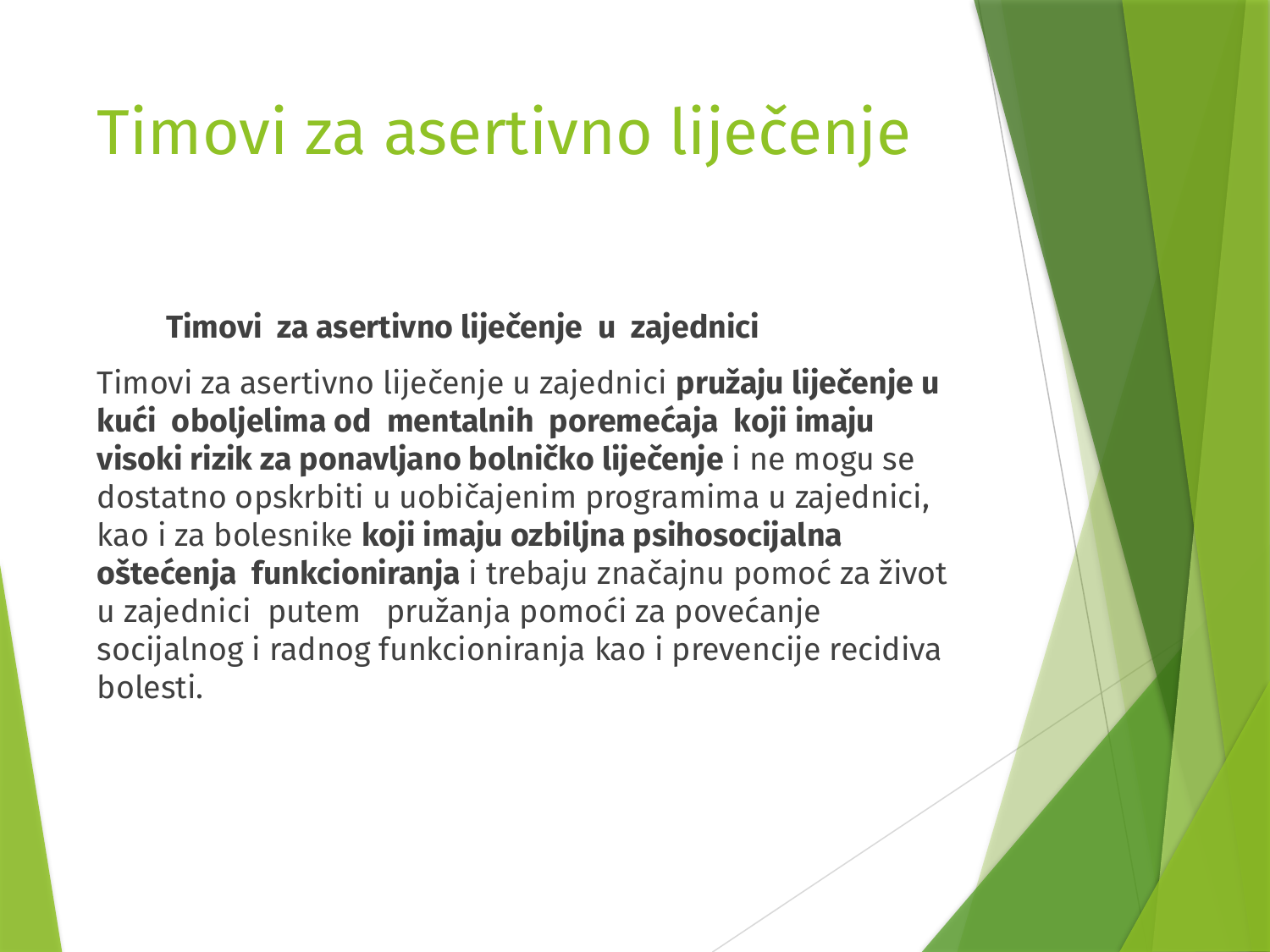

# Timovi za asertivno liječenje
         Timovi  za asertivno liječenje  u  zajednici
Timovi za asertivno liječenje u zajednici pružaju liječenje u kući  oboljelima od  mentalnih  poremećaja  koji imaju visoki rizik za ponavljano bolničko liječenje i ne mogu se dostatno opskrbiti u uobičajenim programima u zajednici, kao i za bolesnike koji imaju ozbiljna psihosocijalna oštećenja  funkcioniranja i trebaju značajnu pomoć za život u zajednici  putem   pružanja pomoći za povećanje socijalnog i radnog funkcioniranja kao i prevencije recidiva bolesti.